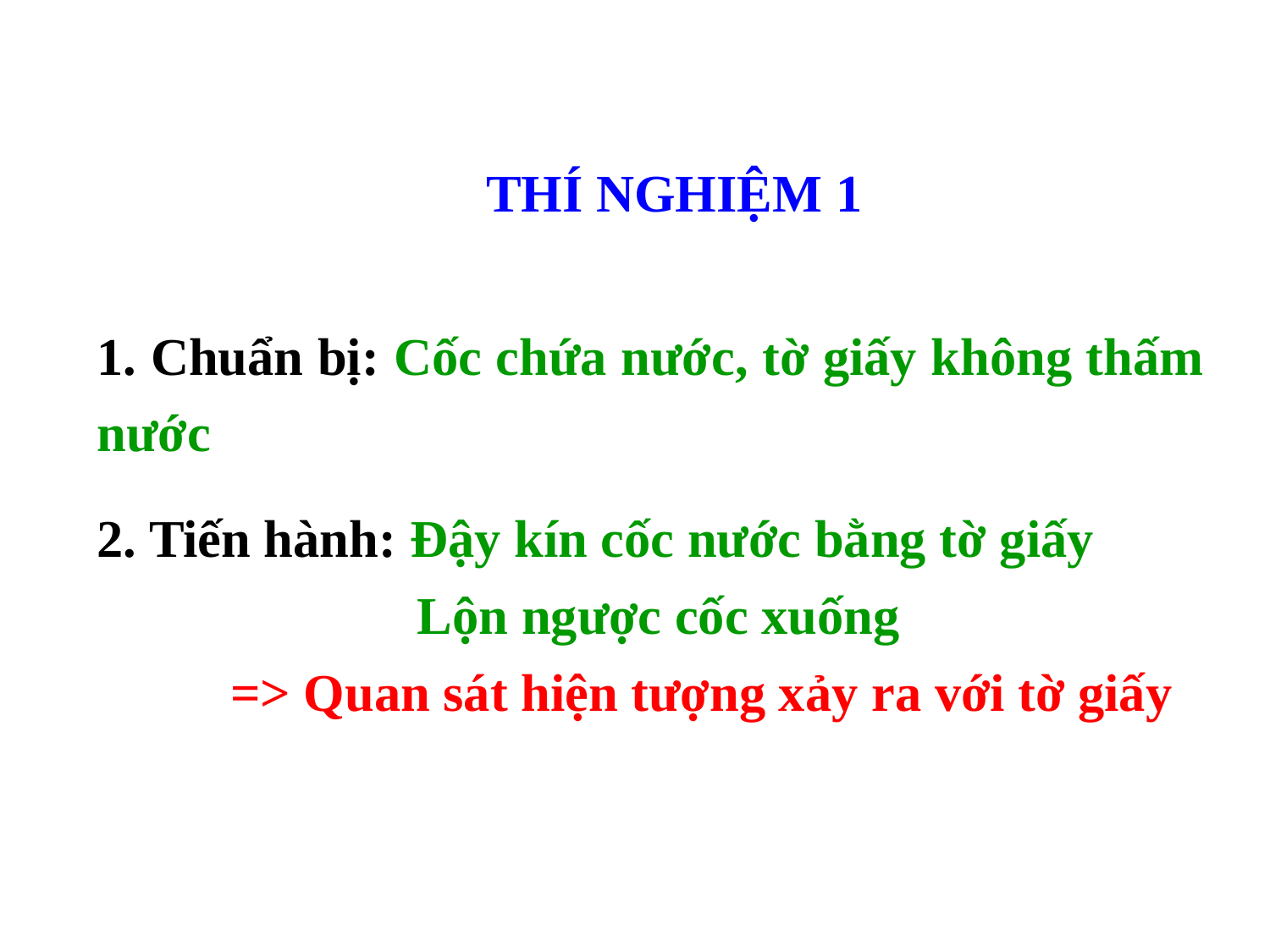

THÍ NGHIỆM 1
1. Chuẩn bị: Cốc chứa nước, tờ giấy không thấm nước
2. Tiến hành: Đậy kín cốc nước bằng tờ giấy
                        Lộn ngược cốc xuống
          => Quan sát hiện tượng xảy ra với tờ giấy